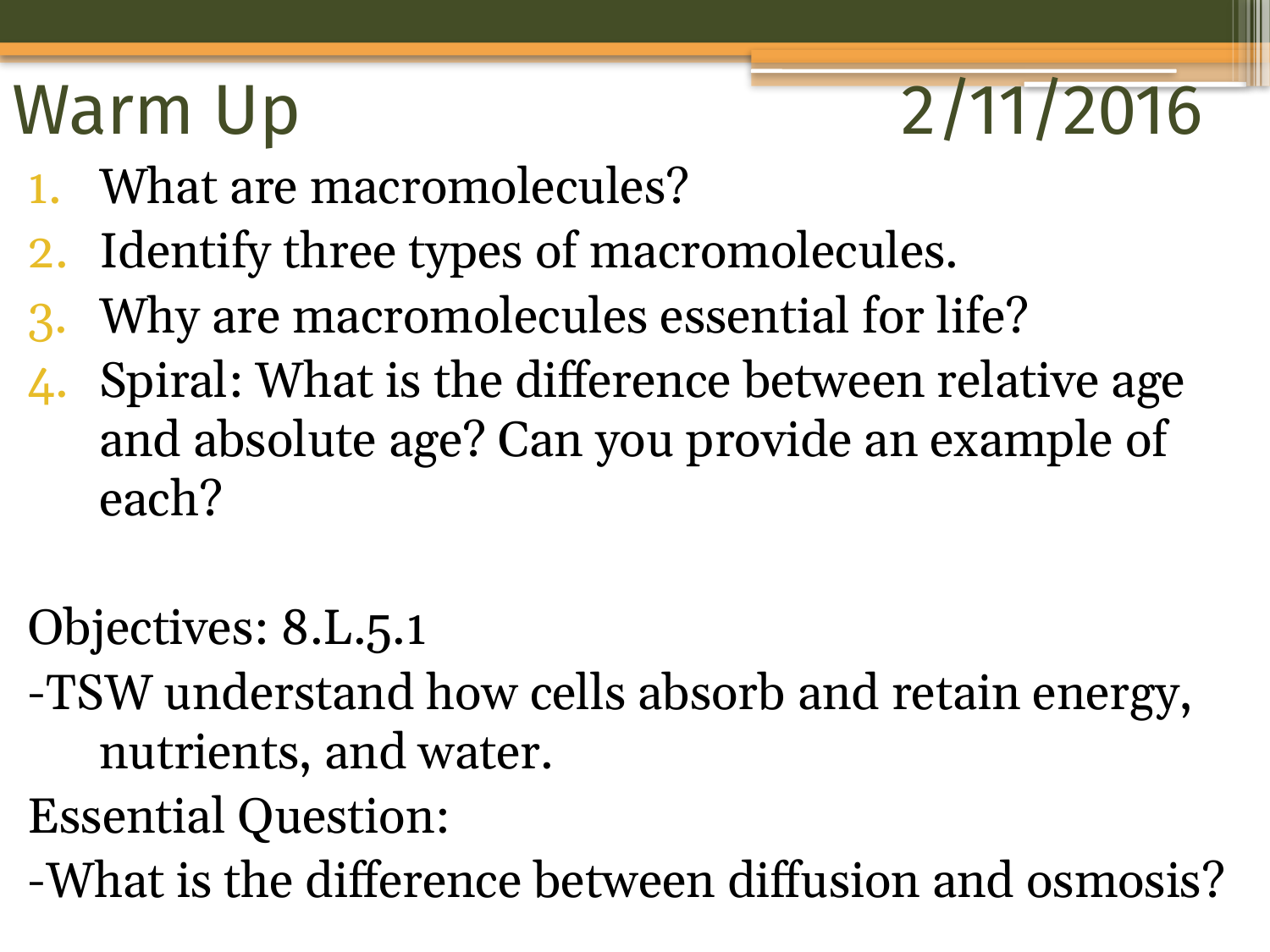

# Warm Up 					2/11/2016
What are macromolecules?
Identify three types of macromolecules.
Why are macromolecules essential for life?
Spiral: What is the difference between relative age and absolute age? Can you provide an example of each?

Objectives: 8.L.5.1
-TSW understand how cells absorb and retain energy, nutrients, and water.
Essential Question:
-What is the difference between diffusion and osmosis?